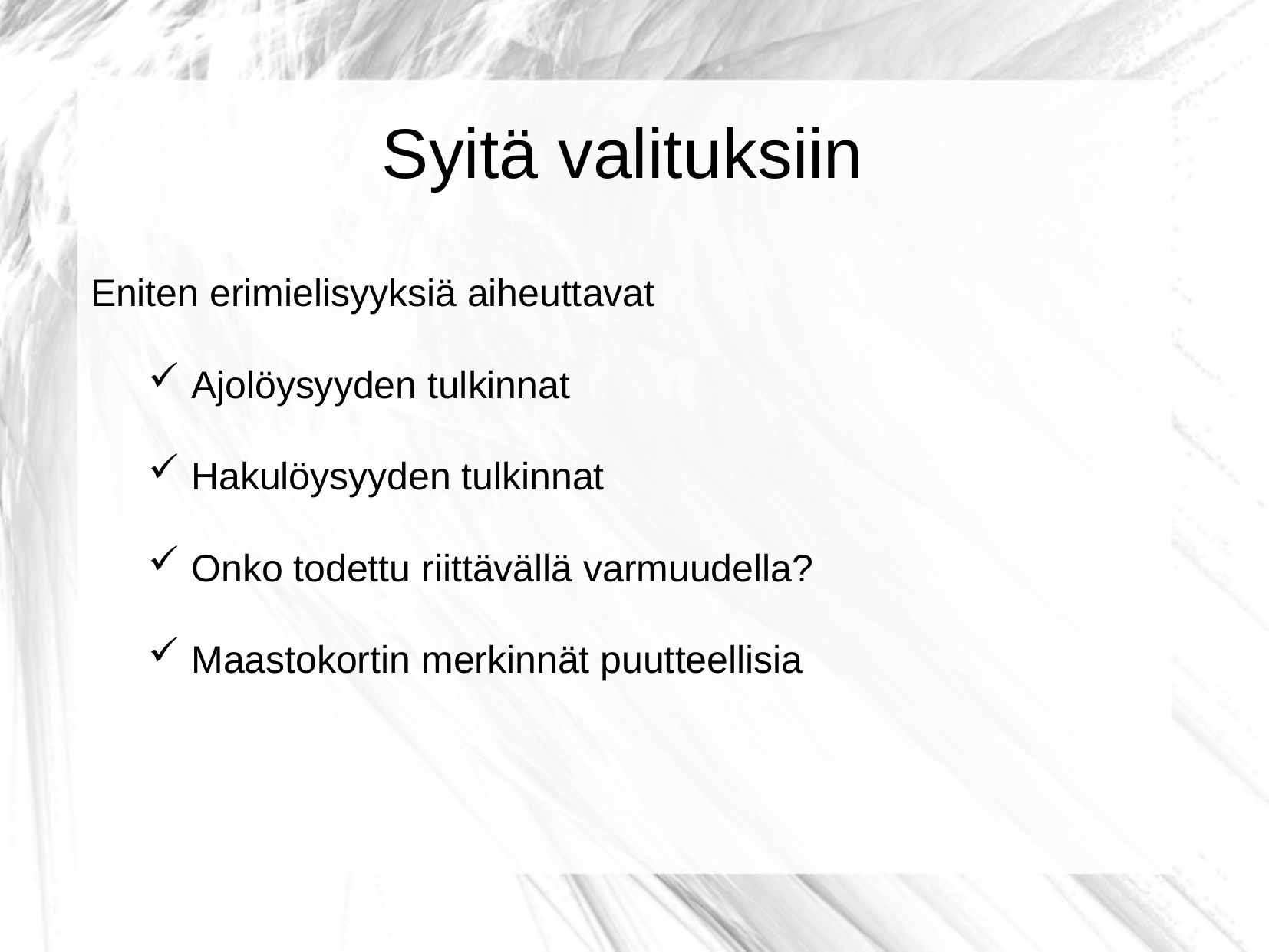

Syitä valituksiin
Eniten erimielisyyksiä aiheuttavat
Ajolöysyyden tulkinnat
Hakulöysyyden tulkinnat
Onko todettu riittävällä varmuudella?
Maastokortin merkinnät puutteellisia